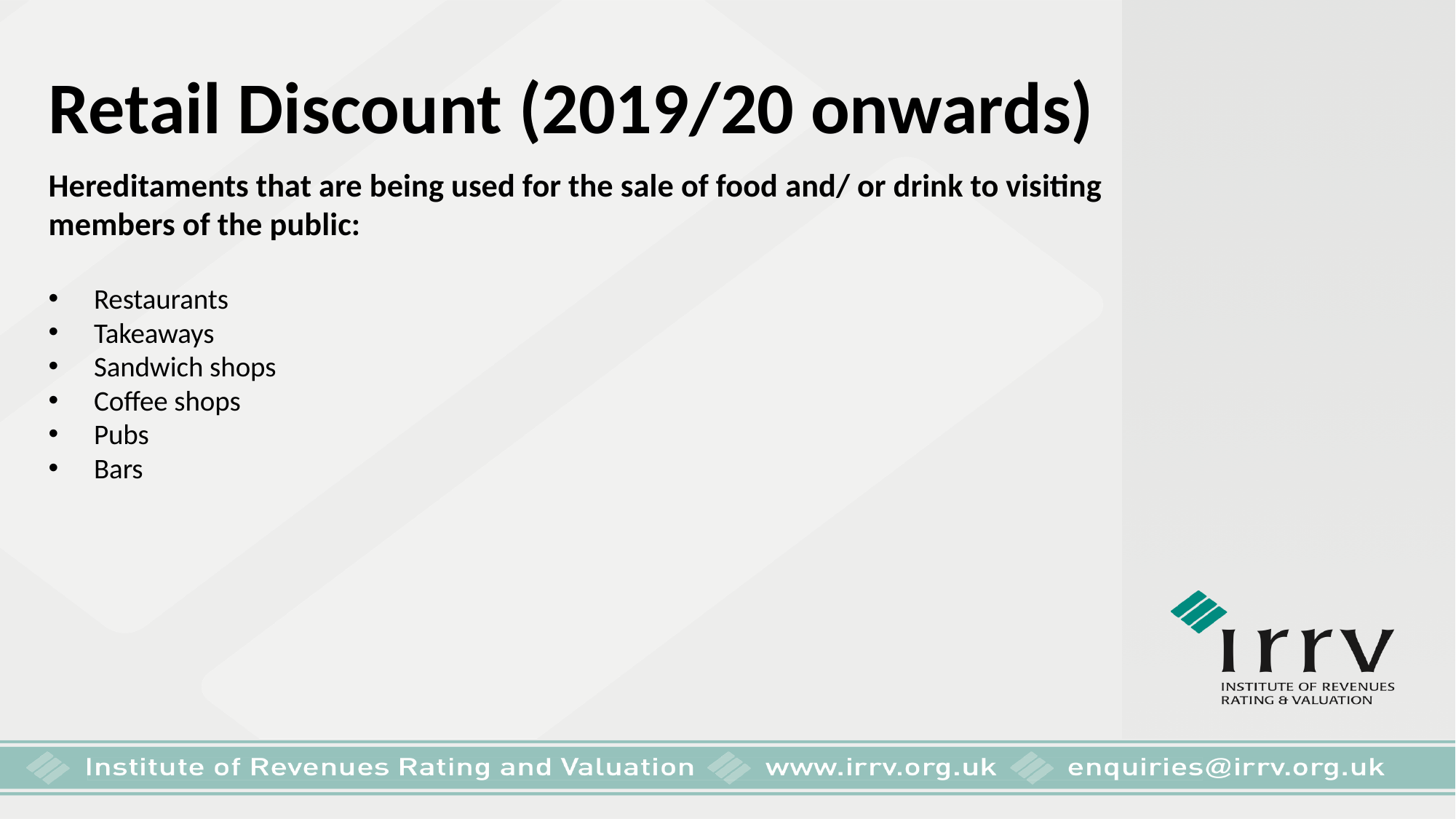

Retail Discount (2019/20 onwards)
Hereditaments that are being used for the sale of food and/ or drink to visiting members of the public:

Restaurants
Takeaways
Sandwich shops
Coffee shops
Pubs
Bars